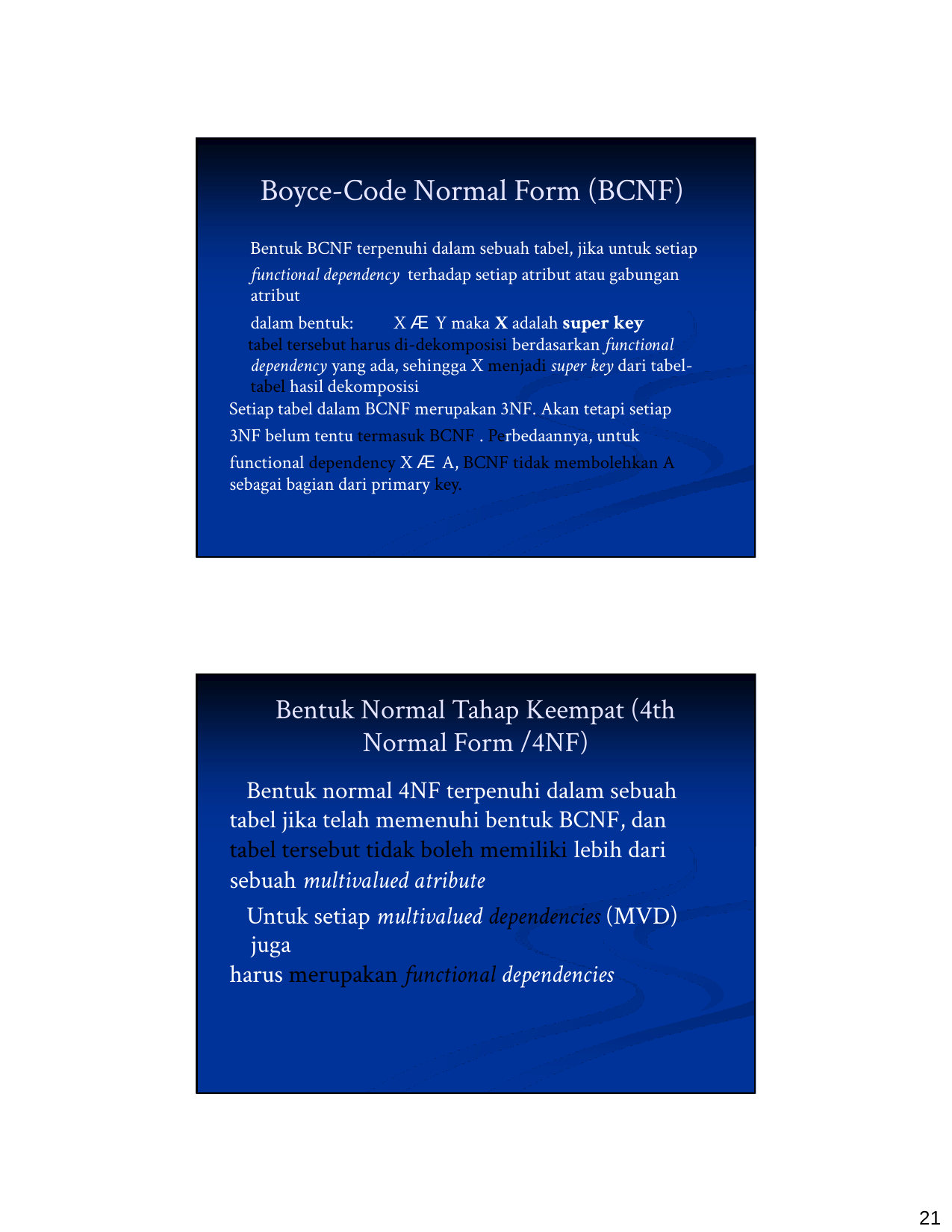

Boyce-Code Normal Form (BCNF)
  Bentuk BCNF terpenuhi dalam sebuah tabel, jika untuk setiap
functional dependency  terhadap setiap atribut atau gabungan atribut
dalam bentuk:         X Æ Y maka X adalah super key
 tabel tersebut harus di-dekomposisi berdasarkan functional dependency yang ada, sehingga X menjadi super key dari tabel-tabel hasil dekomposisi
  Setiap tabel dalam BCNF merupakan 3NF. Akan tetapi setiap
3NF belum tentu termasuk BCNF . Perbedaannya, untuk
functional dependency X Æ A, BCNF tidak membolehkan A
sebagai bagian dari primary key.

Bentuk Normal Tahap Keempat (4th
Normal Form /4NF)
 Bentuk normal 4NF terpenuhi dalam sebuah
tabel jika telah memenuhi bentuk BCNF, dan
tabel tersebut tidak boleh memiliki lebih dari
sebuah multivalued atribute
 Untuk setiap multivalued dependencies (MVD) juga
harus merupakan functional dependencies

21